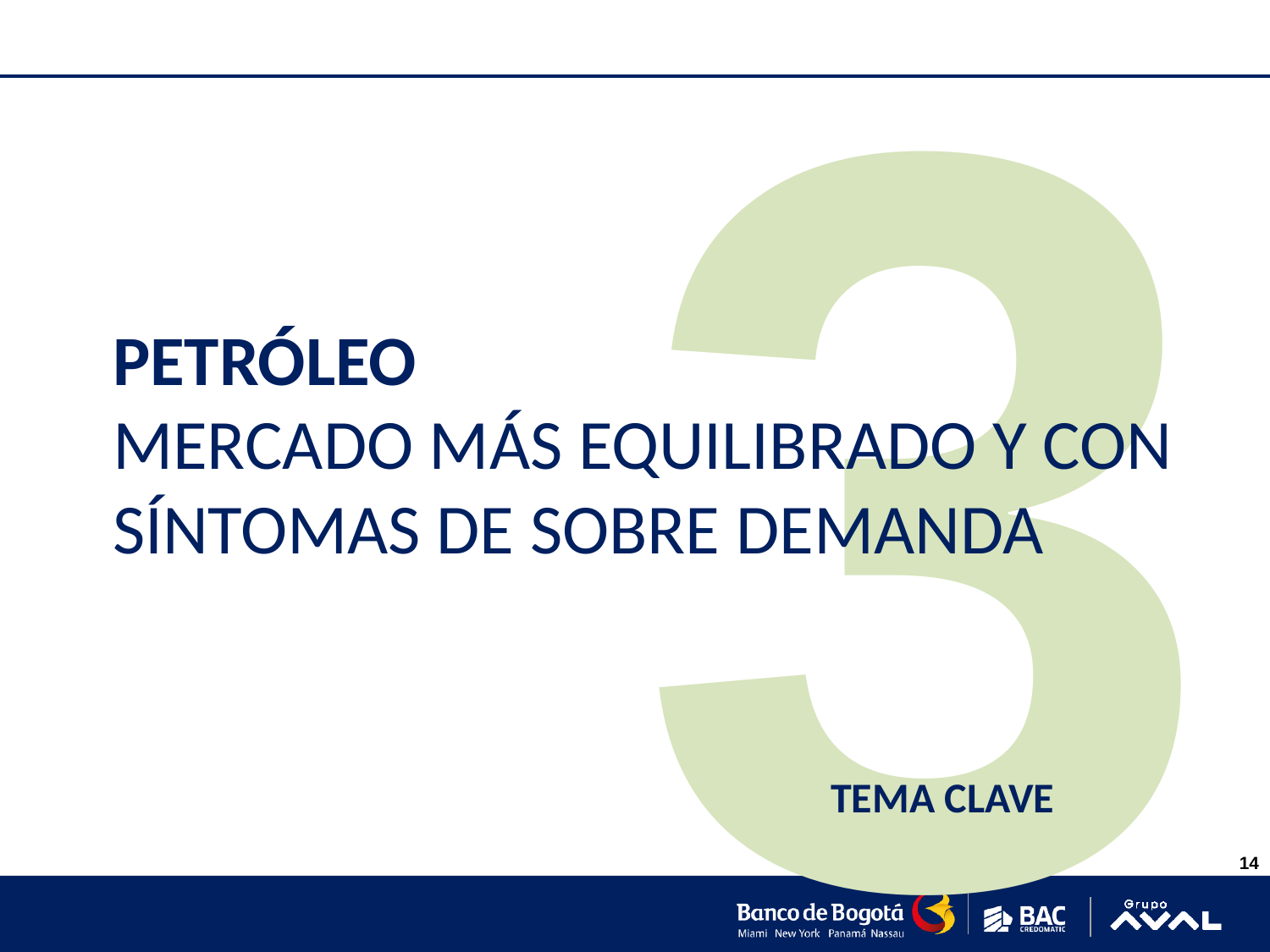

3
# PETRÓLEO MERCADO MÁS EQUILIBRADO Y CON SÍNTOMAS DE SOBRE DEMANDA
TEMA CLAVE
14